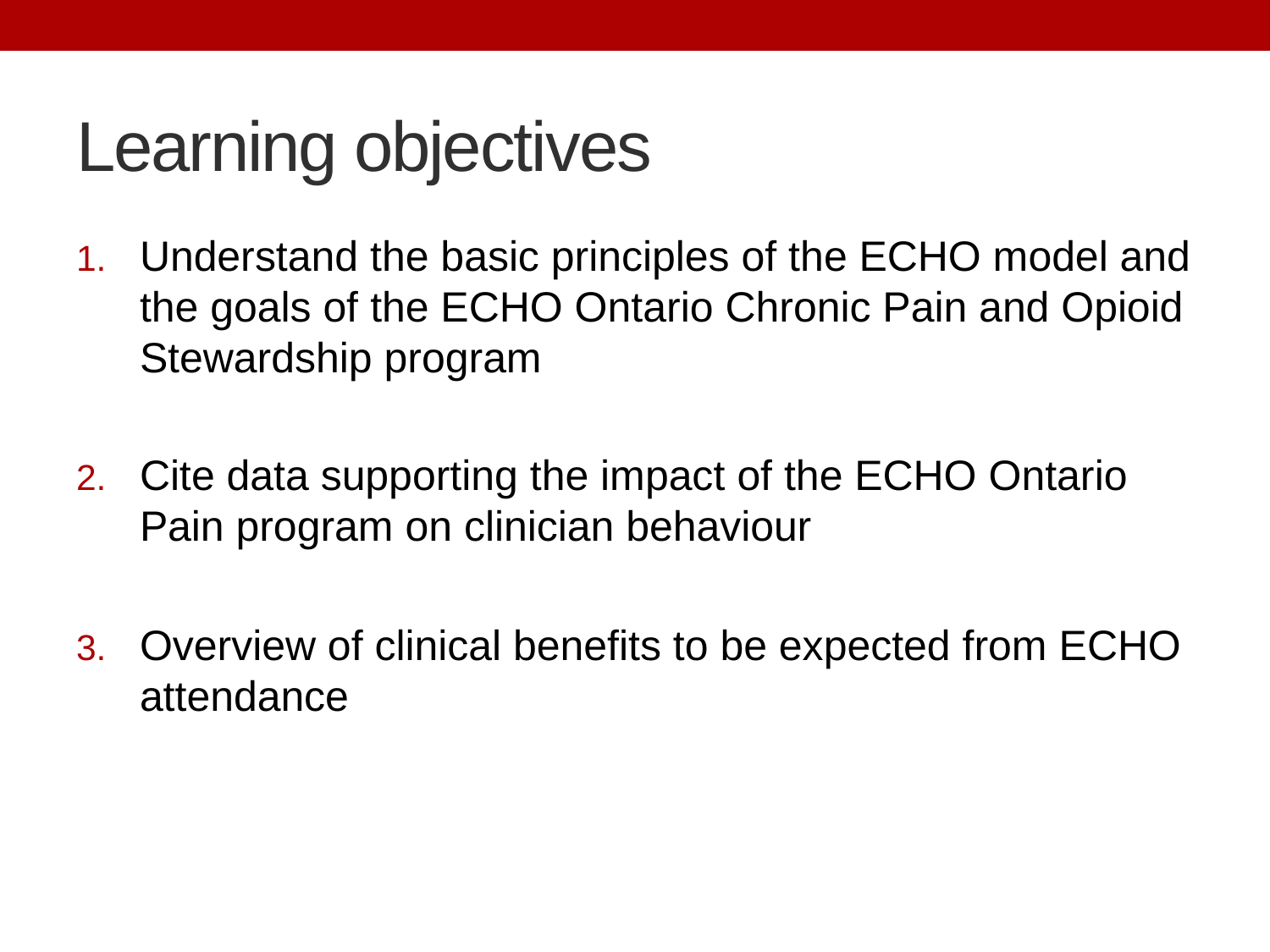

# Learning objectives
Understand the basic principles of the ECHO model and the goals of the ECHO Ontario Chronic Pain and Opioid Stewardship program

Cite data supporting the impact of the ECHO Ontario Pain program on clinician behaviour

Overview of clinical benefits to be expected from ECHO attendance